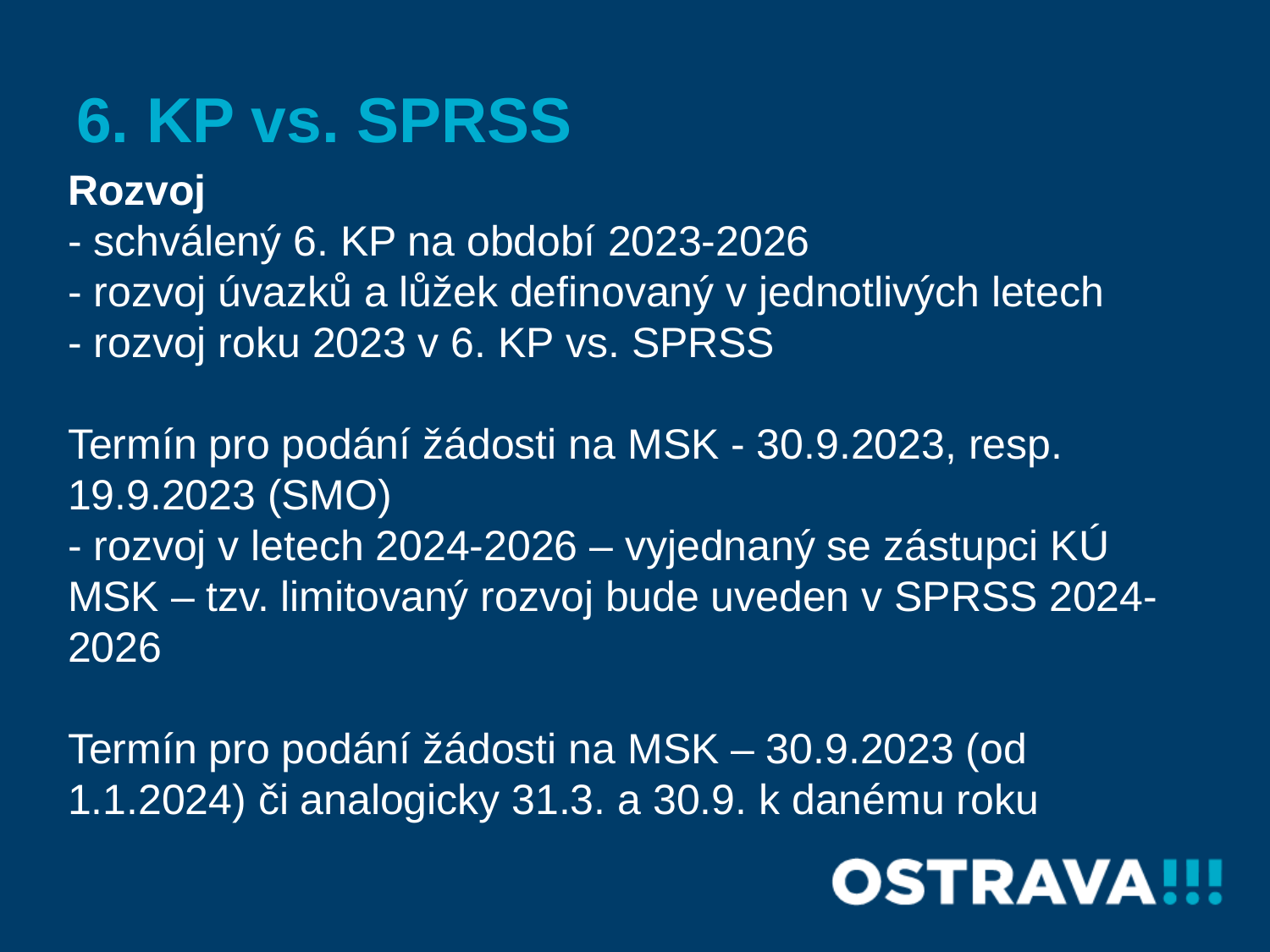

# 6. KP vs. SPRSS
Rozvoj
- schválený 6. KP na období 2023-2026
- rozvoj úvazků a lůžek definovaný v jednotlivých letech
- rozvoj roku 2023 v 6. KP vs. SPRSS
Termín pro podání žádosti na MSK - 30.9.2023, resp. 19.9.2023 (SMO)
- rozvoj v letech 2024-2026 – vyjednaný se zástupci KÚ MSK – tzv. limitovaný rozvoj bude uveden v SPRSS 2024-2026
Termín pro podání žádosti na MSK – 30.9.2023 (od 1.1.2024) či analogicky 31.3. a 30.9. k danému roku